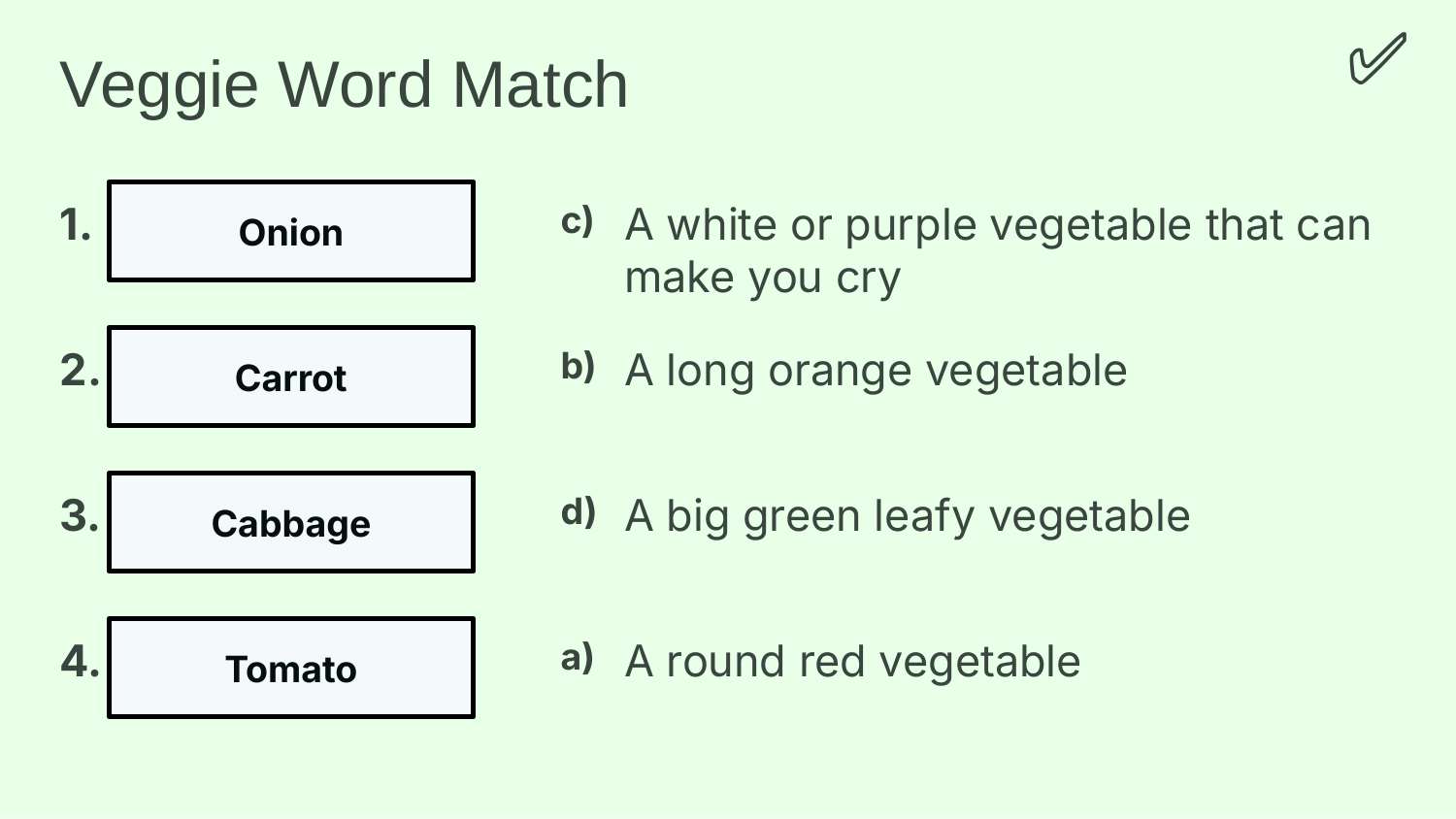

Veggie Word Match
✅​
1.
Onion
c)
A white or purple vegetable that can make you cry
2.
Carrot
b)
A long orange vegetable
3.
Cabbage
d)
A big green leafy vegetable
4.
Tomato
a)
A round red vegetable